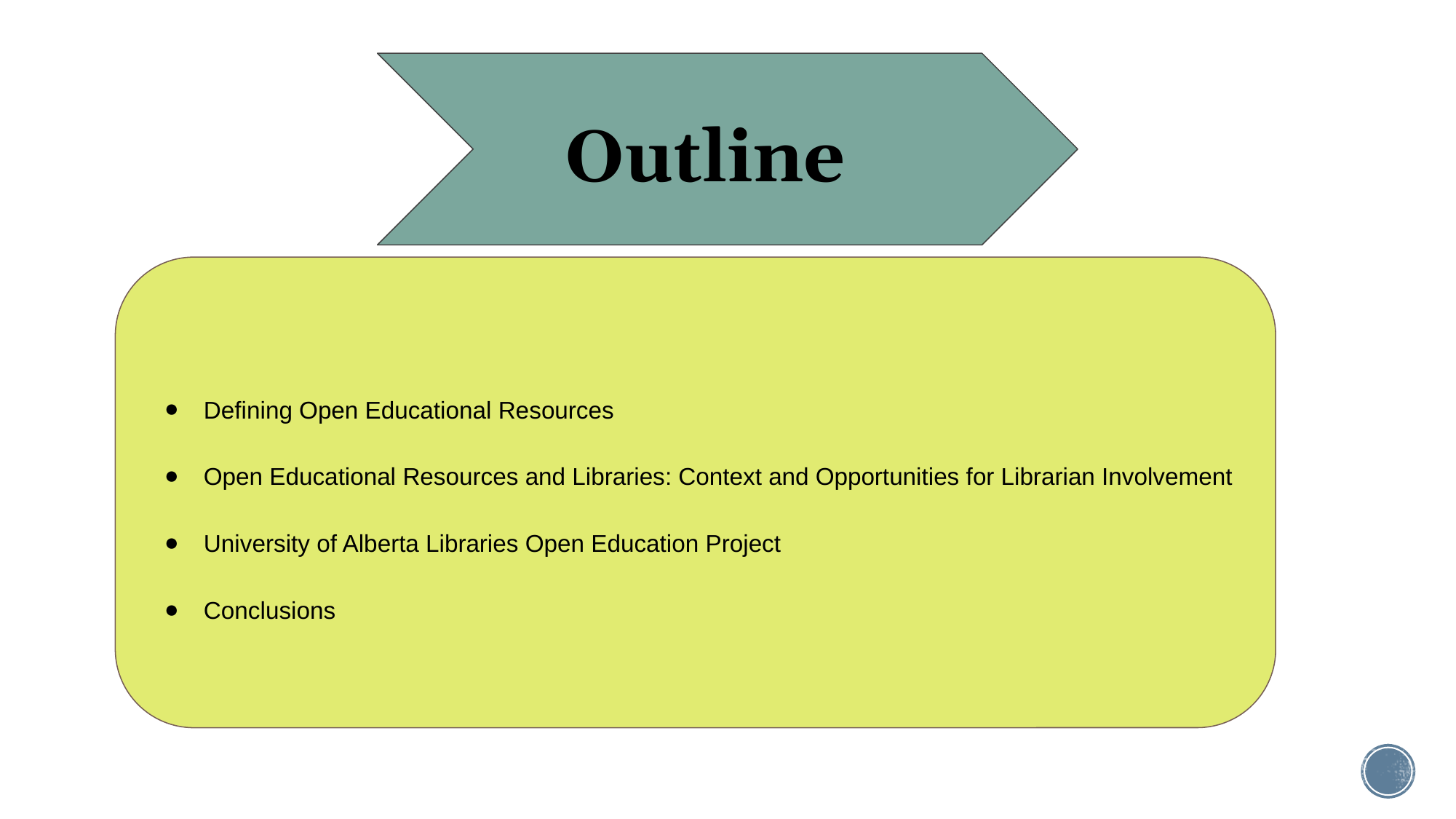

# Outline

Defining Open Educational Resources

Open Educational Resources and Libraries: Context and Opportunities for Librarian Involvement

University of Alberta Libraries Open Education Project

Conclusions